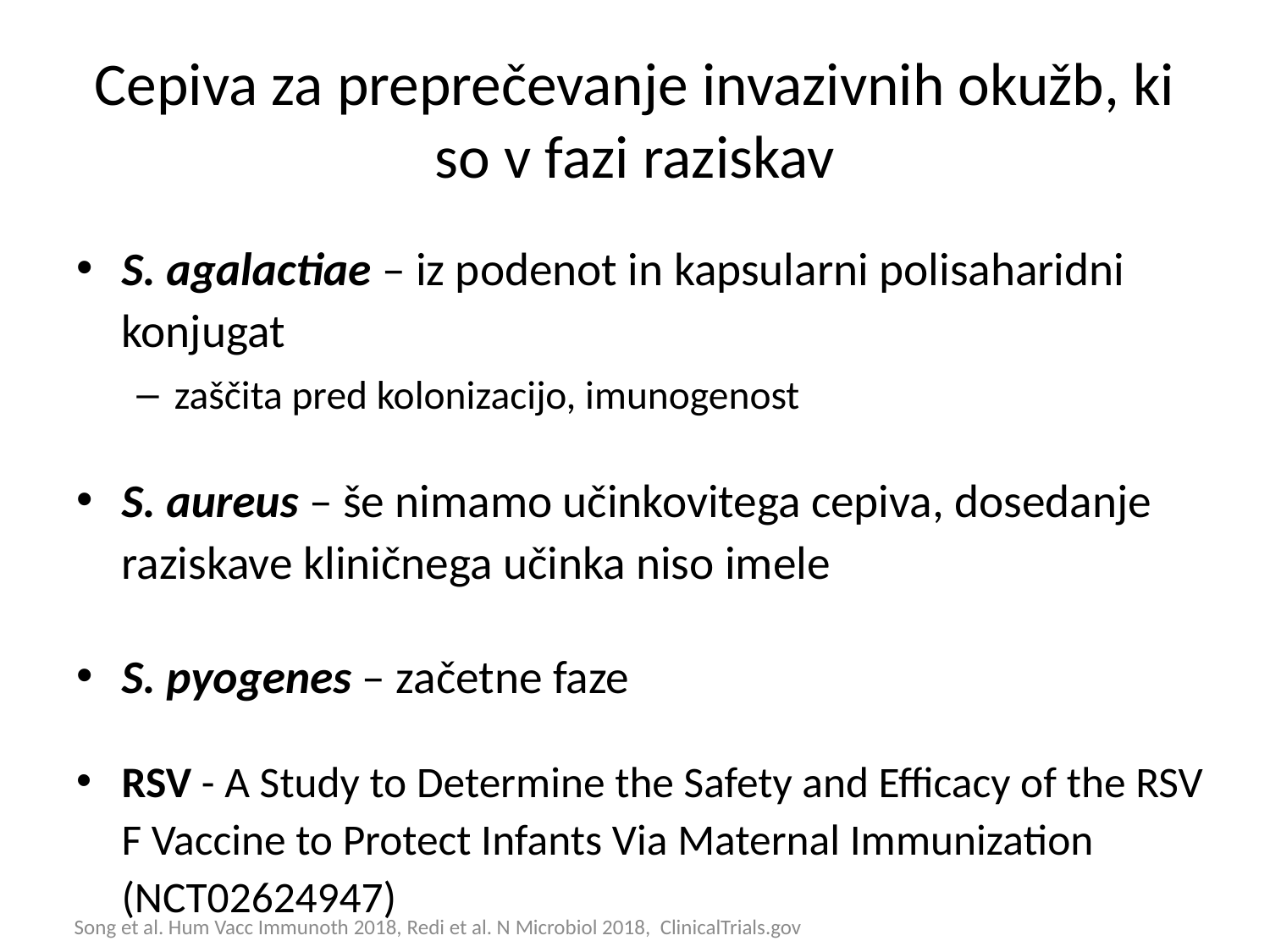

# Cepiva za preprečevanje invazivnih okužb, ki so v fazi raziskav
S. agalactiae – iz podenot in kapsularni polisaharidni konjugat
zaščita pred kolonizacijo, imunogenost

S. aureus – še nimamo učinkovitega cepiva, dosedanje raziskave kliničnega učinka niso imele

S. pyogenes – začetne faze

RSV - A Study to Determine the Safety and Efficacy of the RSV F Vaccine to Protect Infants Via Maternal Immunization (NCT02624947)

Song et al. Hum Vacc Immunoth 2018, Redi et al. N Microbiol 2018,  ClinicalTrials.gov